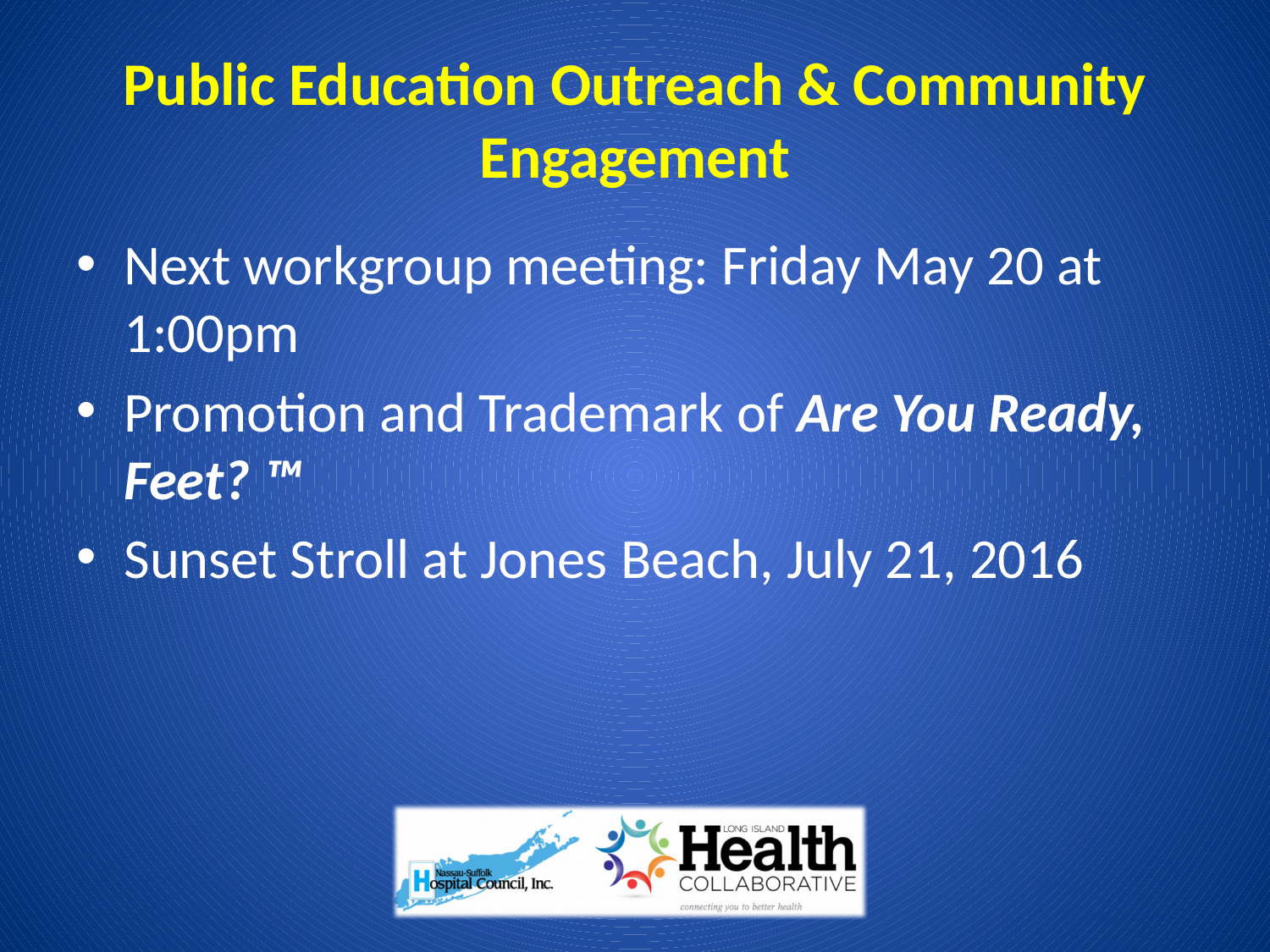

# Public Education Outreach & Community Engagement
Next workgroup meeting: Friday May 20 at 1:00pm
Promotion and Trademark of Are You Ready, Feet? ™
Sunset Stroll at Jones Beach, July 21, 2016